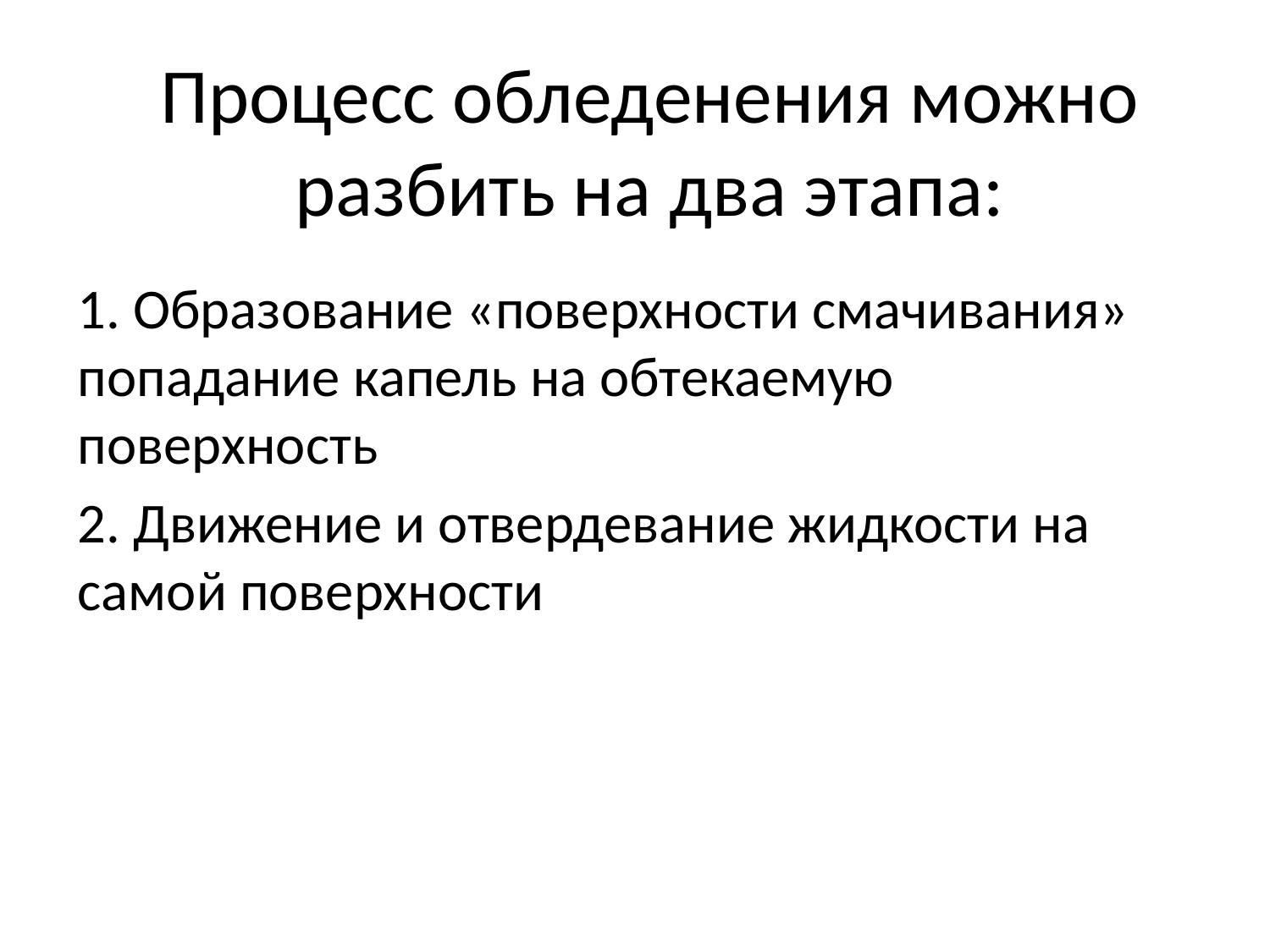

# Процесс обледенения можно разбить на два этапа:
1. Образование «поверхности смачивания» попадание капель на обтекаемую поверхность
2. Движение и отвердевание жидкости на самой поверхности